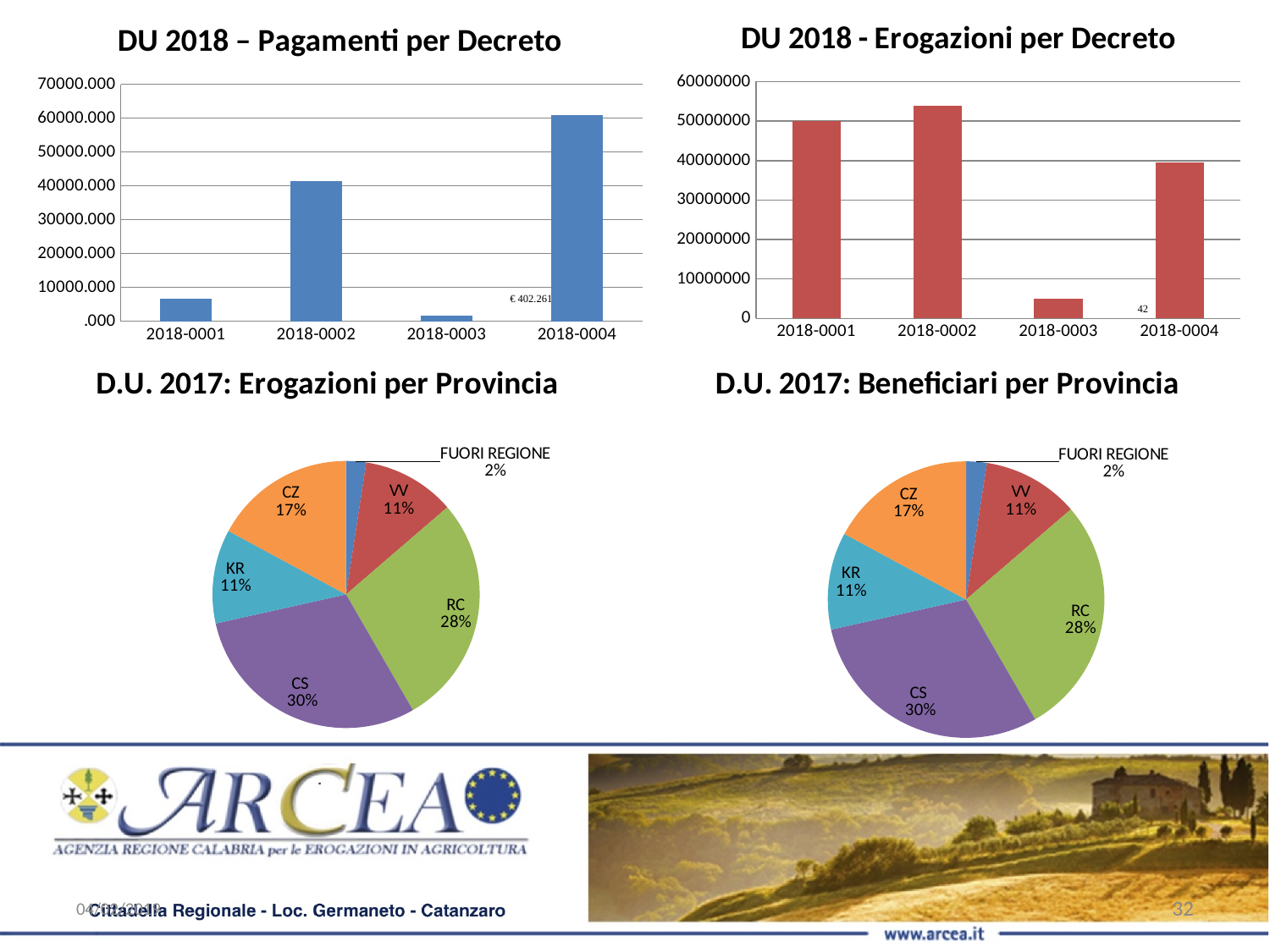

### Chart: DU 2018 - Erogazioni per Decreto

| Category |  |
|---|---|
| 2018-0001 | 49987530.83 |
| 2018-0002 | 53815277.45 |
| 2018-0003 | 4916537.22 |
| 2018-0004 | 39498119.76 |

### Chart: DU 2018 – Pagamenti per Decreto

| Category |  |
|---|---|
| 2018-0001 | 6562.0 |
| 2018-0002 | 41435.0 |
| 2018-0003 | 1596.0 |
| 2018-0004 | 60813.0 |
€ 402.261,44
42

### Chart: D.U. 2017: Erogazioni per Provincia

| Category |  |
|---|---|
| FUORI REGIONE | 2.42 |
| VV | 11.26 |
| RC | 27.98 |
| CS  | 29.84 |
| KR | 11.37 |
| CZ | 17.12 |

### Chart: D.U. 2017: Beneficiari per Provincia

| Category |  |
|---|---|
| FUORI REGIONE | 2.42 |
| VV | 11.26 |
| RC | 27.98 |
| CS  | 29.84 |
| KR | 11.37 |
| CZ | 17.12 |
04/02/2019
32